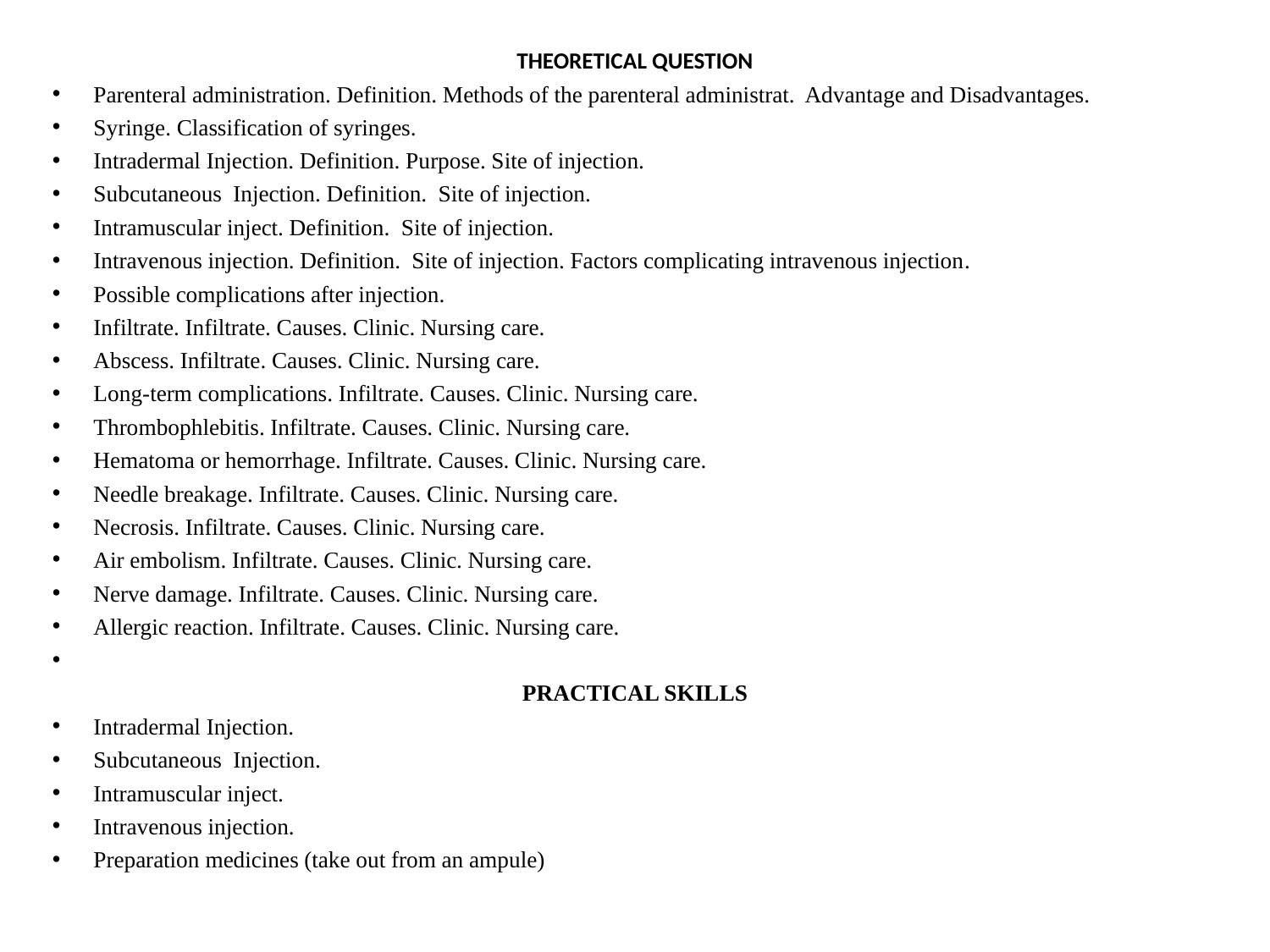

THEORETICAL QUESTION
Parenteral administration. Definition. Methods of the parenteral administrat.  Advantage and Disadvantages.
Syringe. Classification of syringes.
Intradermal Injection. Definition. Purpose. Site of injection.
Subcutaneous  Injection. Definition.  Site of injection.
Intramuscular inject. Definition.  Site of injection.
Intravenous injection. Definition.  Site of injection. Factors complicating intravenous injection.
Possible complications after injection.
Infiltrate. Infiltrate. Causes. Clinic. Nursing care.
Abscess. Infiltrate. Causes. Clinic. Nursing care.
Long-term complications. Infiltrate. Causes. Clinic. Nursing care.
Thrombophlebitis. Infiltrate. Causes. Clinic. Nursing care.
Hematoma or hemorrhage. Infiltrate. Causes. Clinic. Nursing care.
Needle breakage. Infiltrate. Causes. Clinic. Nursing care.
Necrosis. Infiltrate. Causes. Clinic. Nursing care.
Air embolism. Infiltrate. Causes. Clinic. Nursing care.
Nerve damage. Infiltrate. Causes. Clinic. Nursing care.
Allergic reaction. Infiltrate. Causes. Clinic. Nursing care.

PRACTICAL SKILLS
Intradermal Injection.
Subcutaneous  Injection.
Intramuscular inject.
Intravenous injection.
Preparation medicines (take out from an ampule)